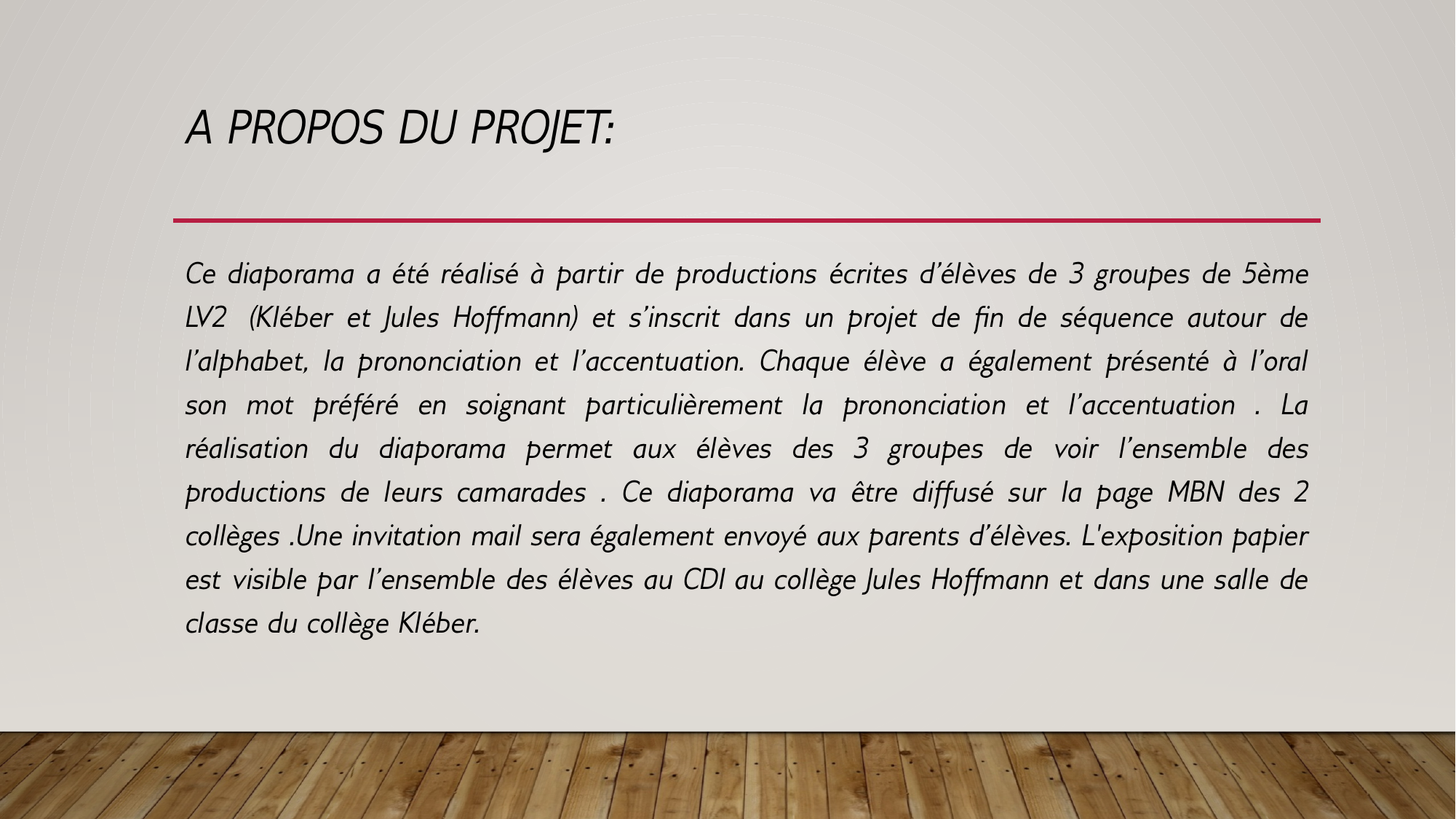

# A propos du projet:
Ce diaporama a été réalisé à partir de productions écrites d’élèves de 3 groupes de 5ème LV2  (Kléber et Jules Hoffmann) et s’inscrit dans un projet de fin de séquence autour de l’alphabet, la prononciation et l’accentuation. Chaque élève a également présenté à l’oral son mot préféré en soignant particulièrement la prononciation et l’accentuation . La réalisation du diaporama permet aux élèves des 3 groupes de voir l’ensemble des productions de leurs camarades . Ce diaporama va être diffusé sur la page MBN des 2 collèges .Une invitation mail sera également envoyé aux parents d’élèves. L'exposition papier est visible par l’ensemble des élèves au CDI au collège Jules Hoffmann et dans une salle de classe du collège Kléber.